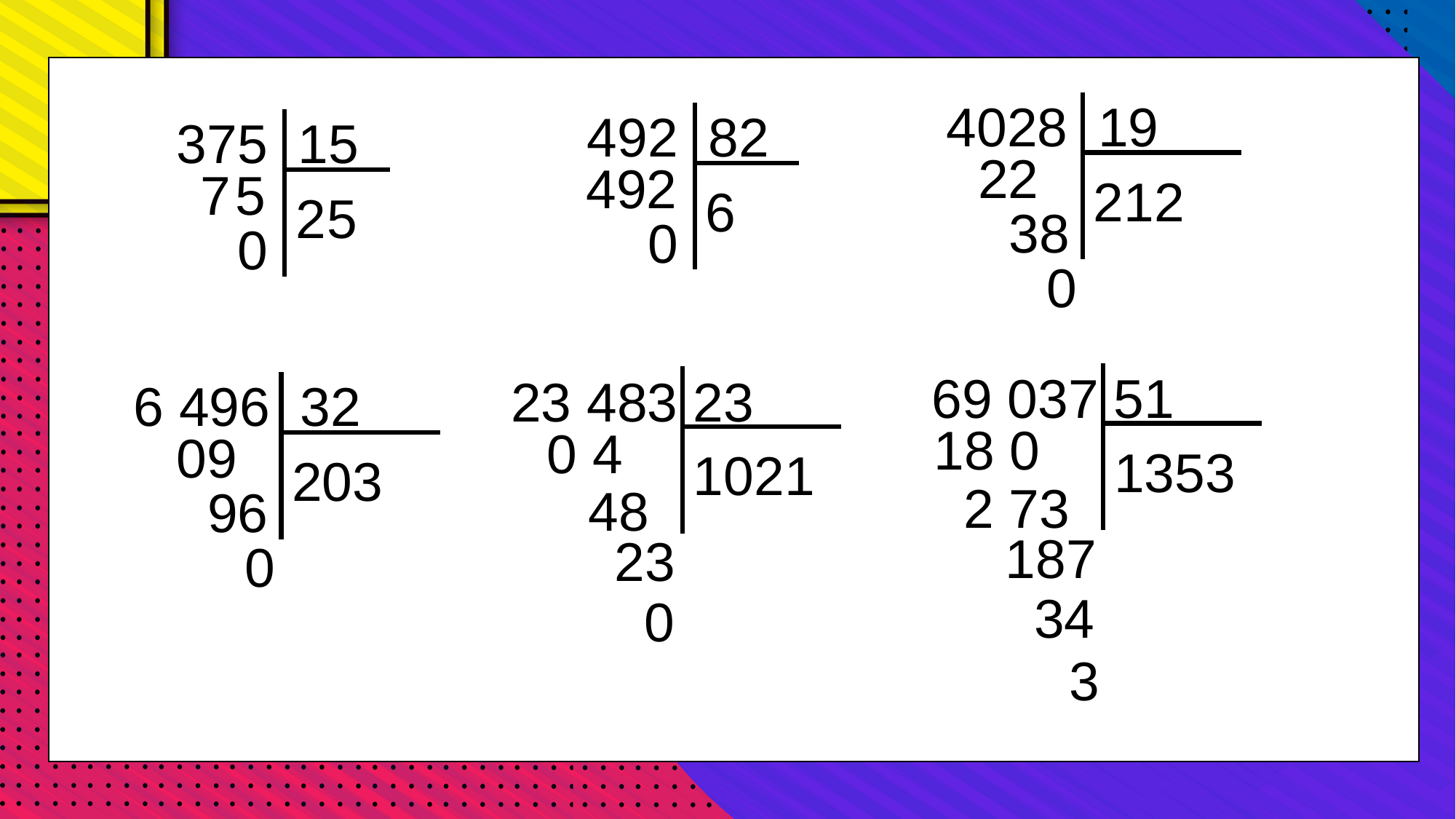

B
4028  19
492  82
375  15
22
492
7
5
212
6
2
5
38
0
0
0
69 037 51
23 483 23
6 496  32
18 0
0 4
09
1353
1021
203
2 73
48
96
187
23
0
34
0
3